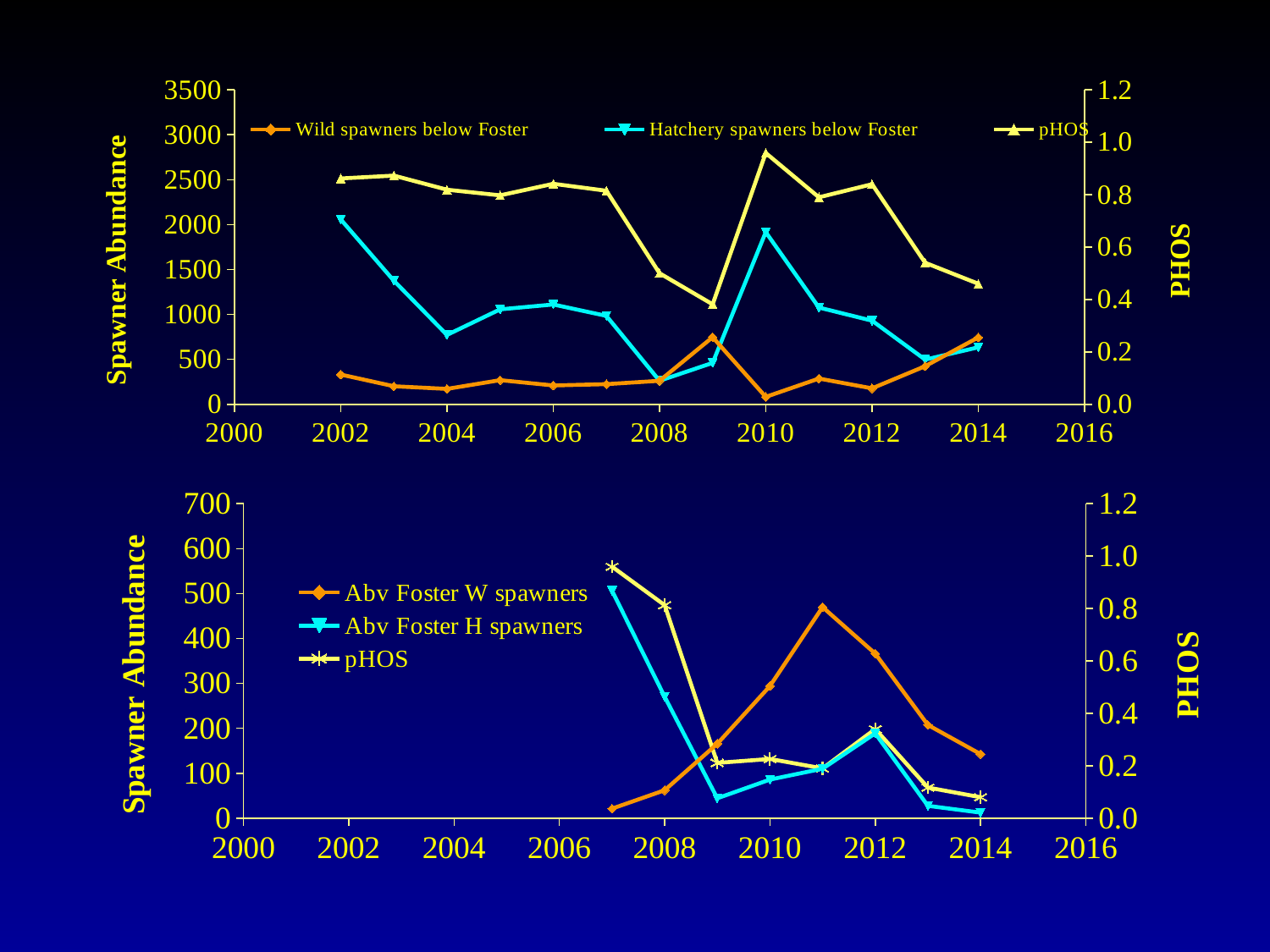

### Chart

| Category | Wild spawners below Foster | Hatchery spawners below Foster |  |
|---|---|---|---|

### Chart

| Category | Abv Foster W spawners | Abv Foster H spawners |  |
|---|---|---|---|